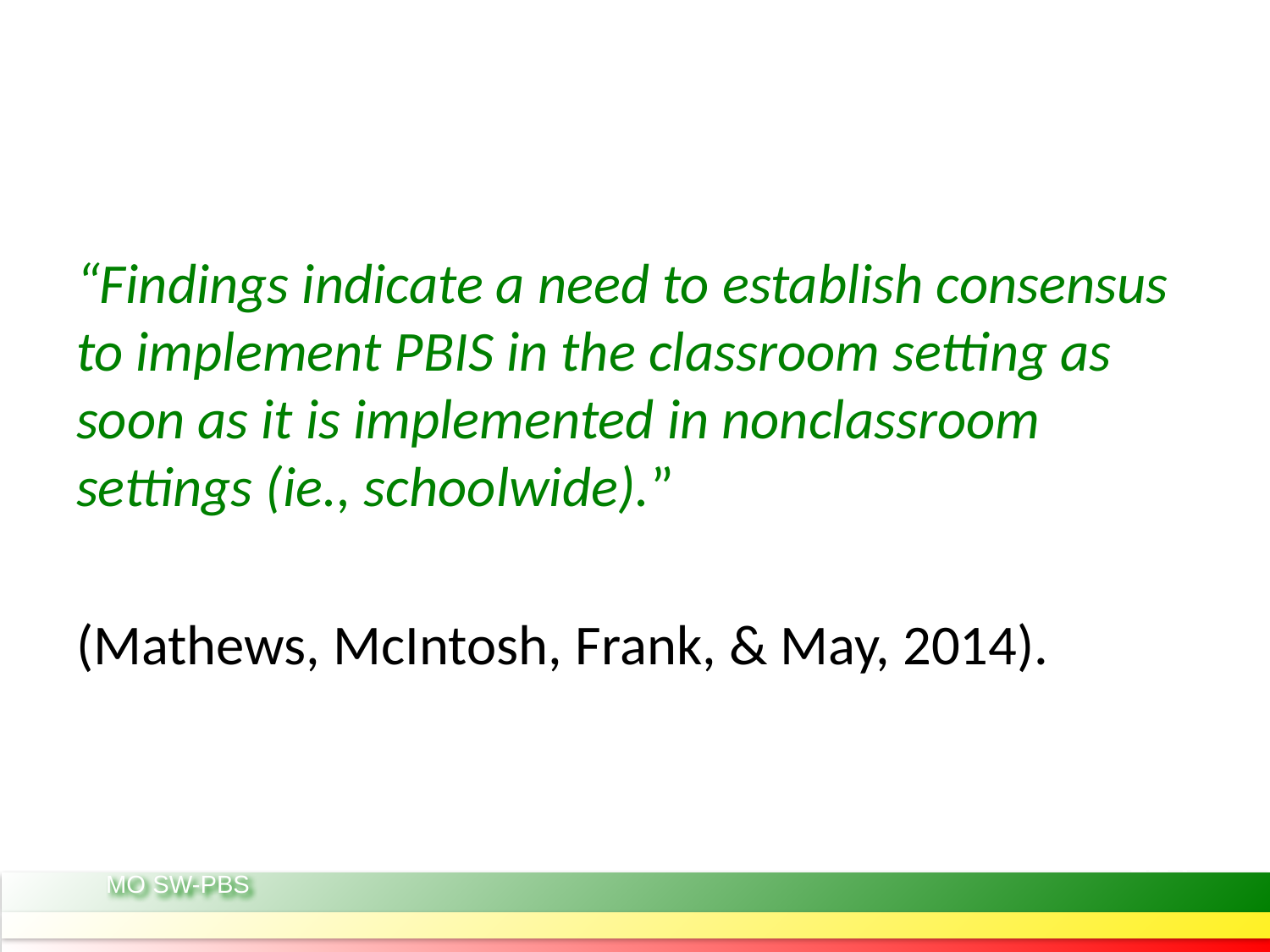

“Findings indicate a need to establish consensus to implement PBIS in the classroom setting as soon as it is implemented in nonclassroom settings (ie., schoolwide).”

(Mathews, McIntosh, Frank, & May, 2014).

124